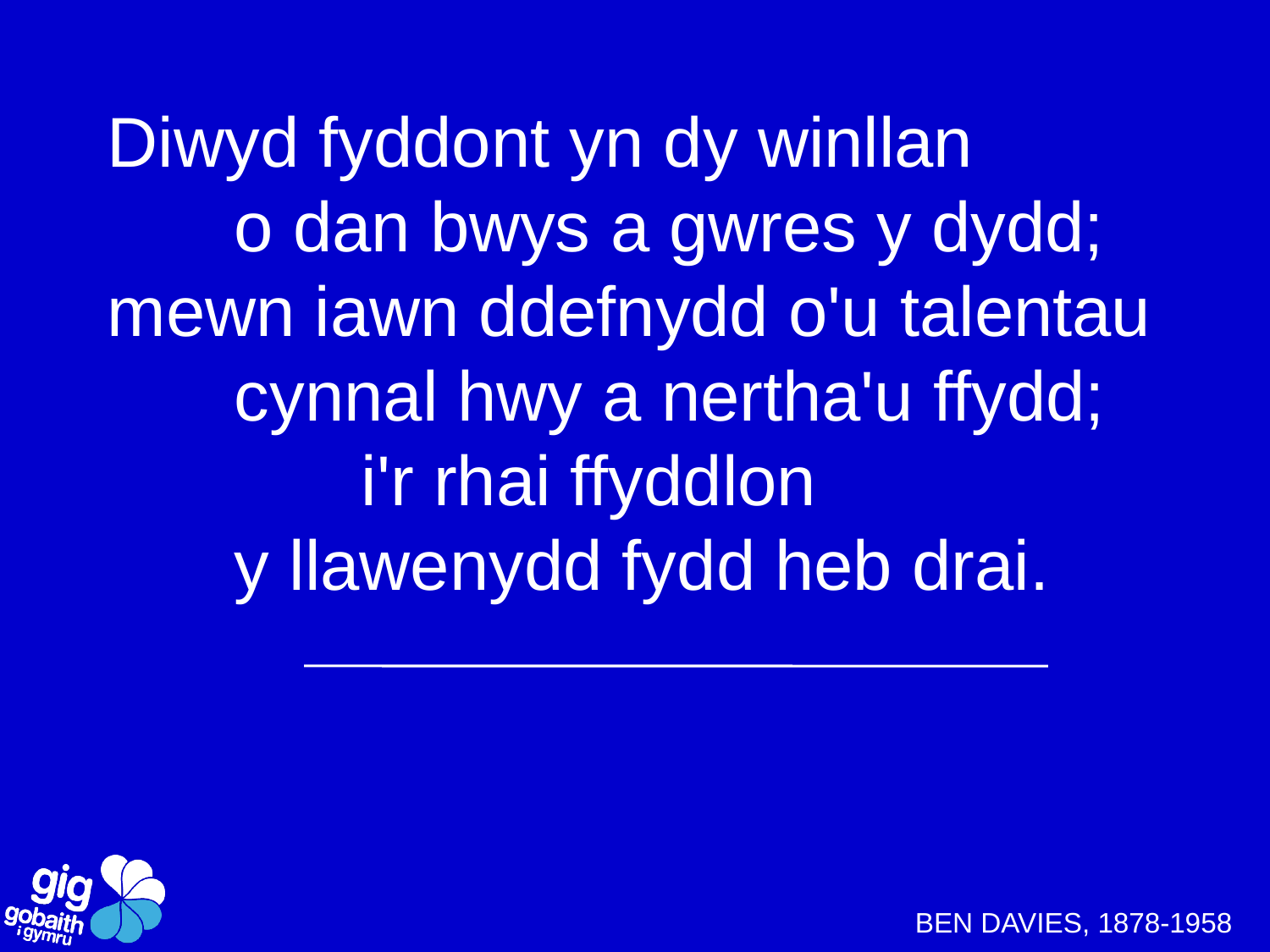

Diwyd fyddont yn dy winllan
	o dan bwys a gwres y dydd;
mewn iawn ddefnydd o'u talentau
	cynnal hwy a nertha'u ffydd;
		i'r rhai ffyddlon
	y llawenydd fydd heb drai.
BEN DAVIES, 1878-1958